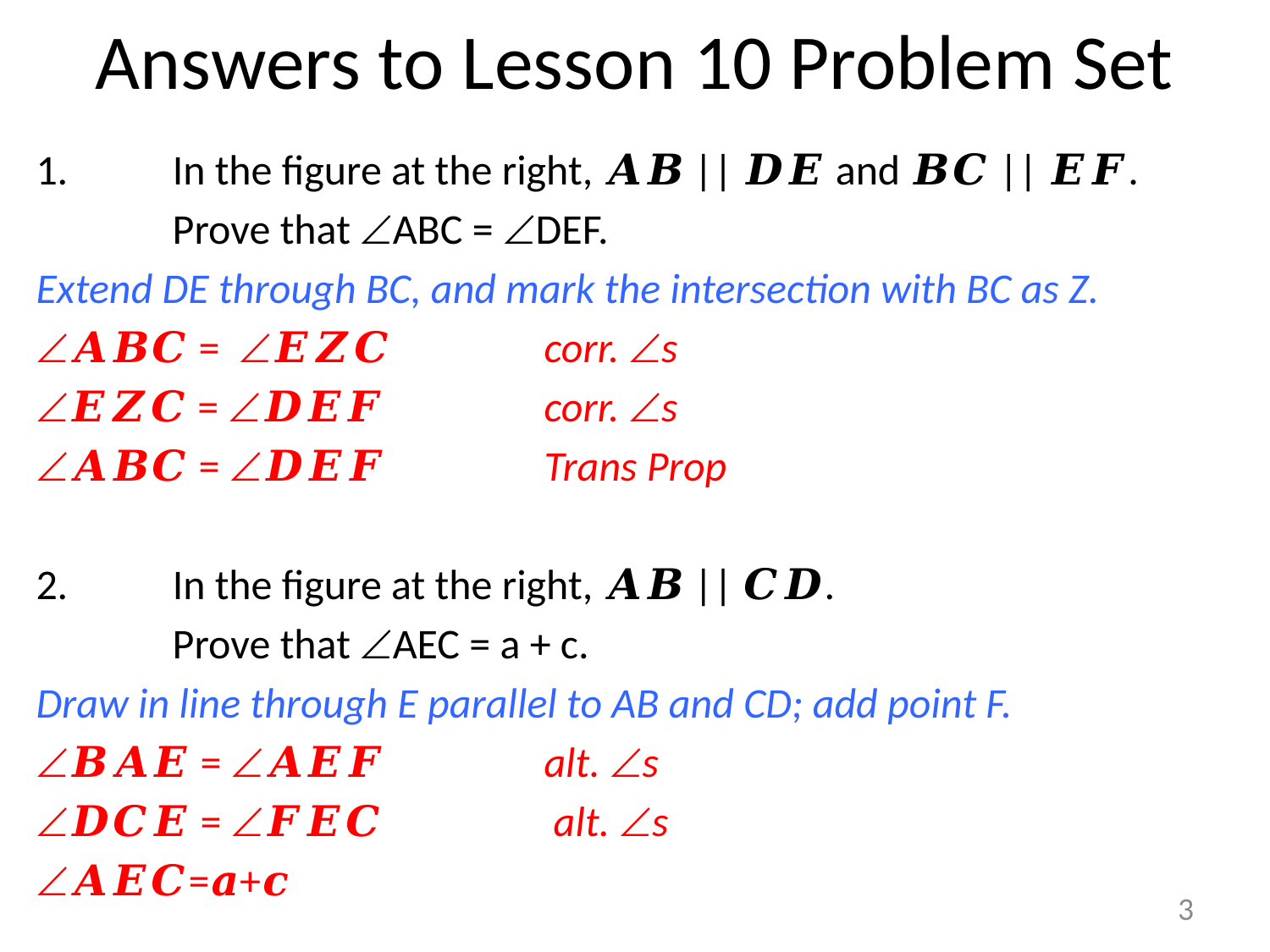

# Answers to Lesson 10 Problem Set
1.	 In the figure at the right, 𝑨𝑩 || 𝑫𝑬 and 𝑩𝑪 || 𝑬𝑭.
	 Prove that ∠ABC = ∠DEF.
Extend DE through BC, and mark the intersection with BC as Z.
∠𝑨𝑩𝑪 =  ∠𝑬𝒁𝑪 		corr. ∠s
∠𝑬𝒁𝑪 = ∠𝑫𝑬𝑭 		corr. ∠s
∠𝑨𝑩𝑪 = ∠𝑫𝑬𝑭 		Trans Prop

2.	 In the figure at the right, 𝑨𝑩 || 𝑪𝑫.
	 Prove that ∠AEC = a + c.
Draw in line through E parallel to AB and CD; add point F.
∠𝑩𝑨𝑬 = ∠𝑨𝑬𝑭	 	alt. ∠s
∠𝑫𝑪𝑬 = ∠𝑭𝑬𝑪		 alt. ∠s
∠𝑨𝑬𝑪=𝒂+𝒄
3